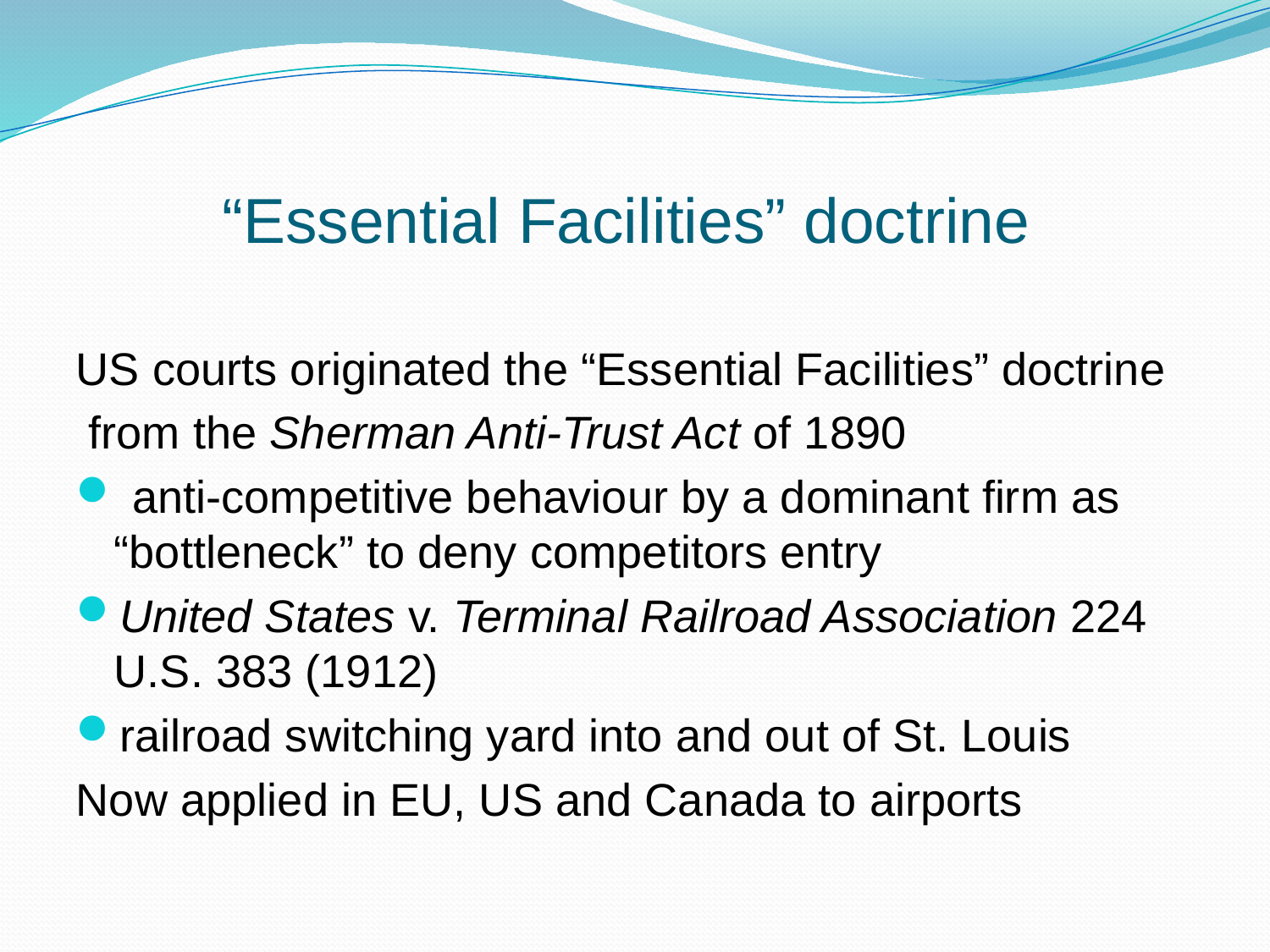

# “Essential Facilities” doctrine

US courts originated the “Essential Facilities” doctrine
 from the Sherman Anti-Trust Act of 1890
 anti-competitive behaviour by a dominant firm as “bottleneck” to deny competitors entry
United States v. Terminal Railroad Association 224 U.S. 383 (1912)
railroad switching yard into and out of St. Louis
Now applied in EU, US and Canada to airports